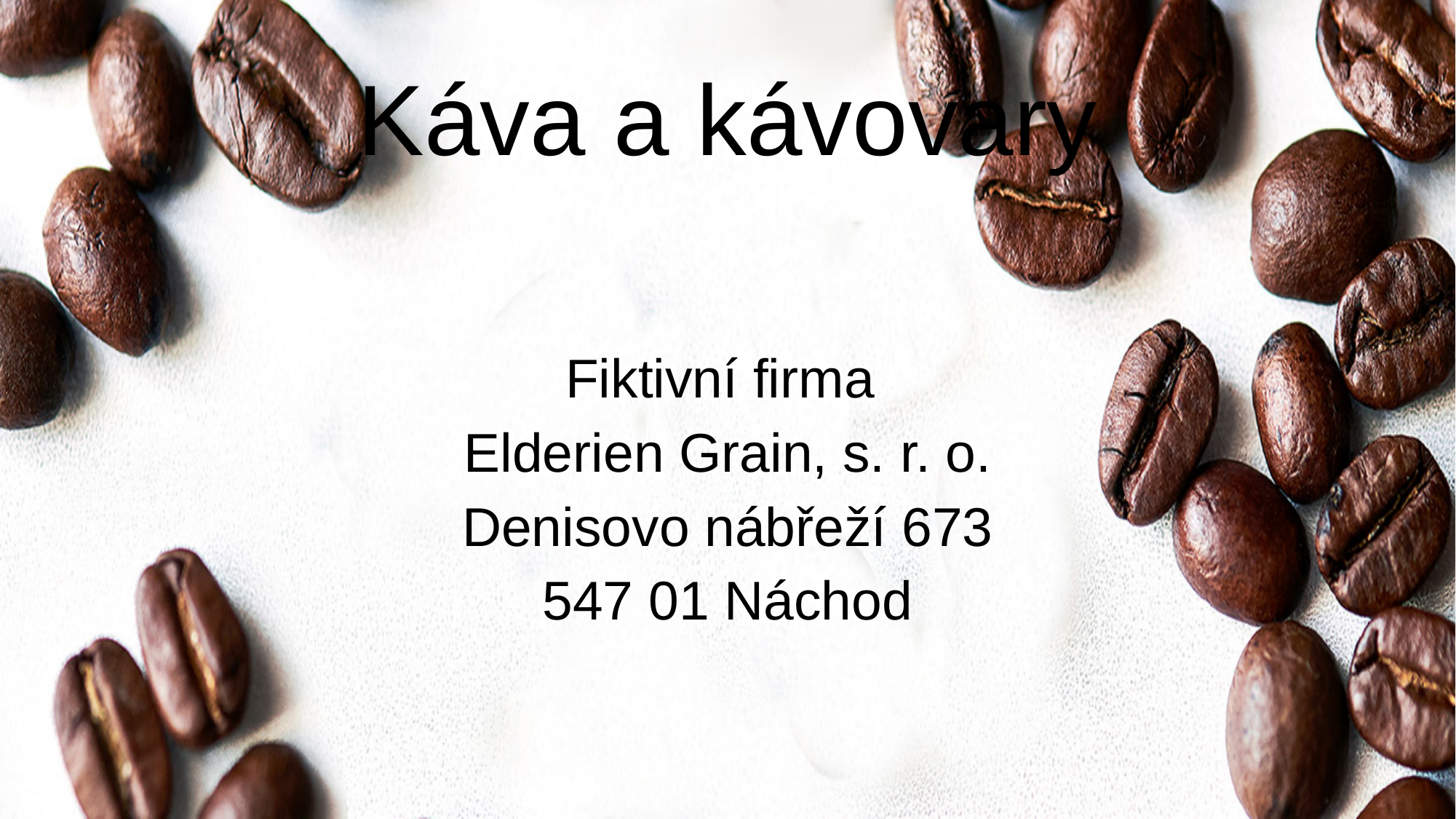

# Káva a kávovary

Fiktivní firma
Elderien Grain, s. r. o.
Denisovo nábřeží 673
547 01 Náchod